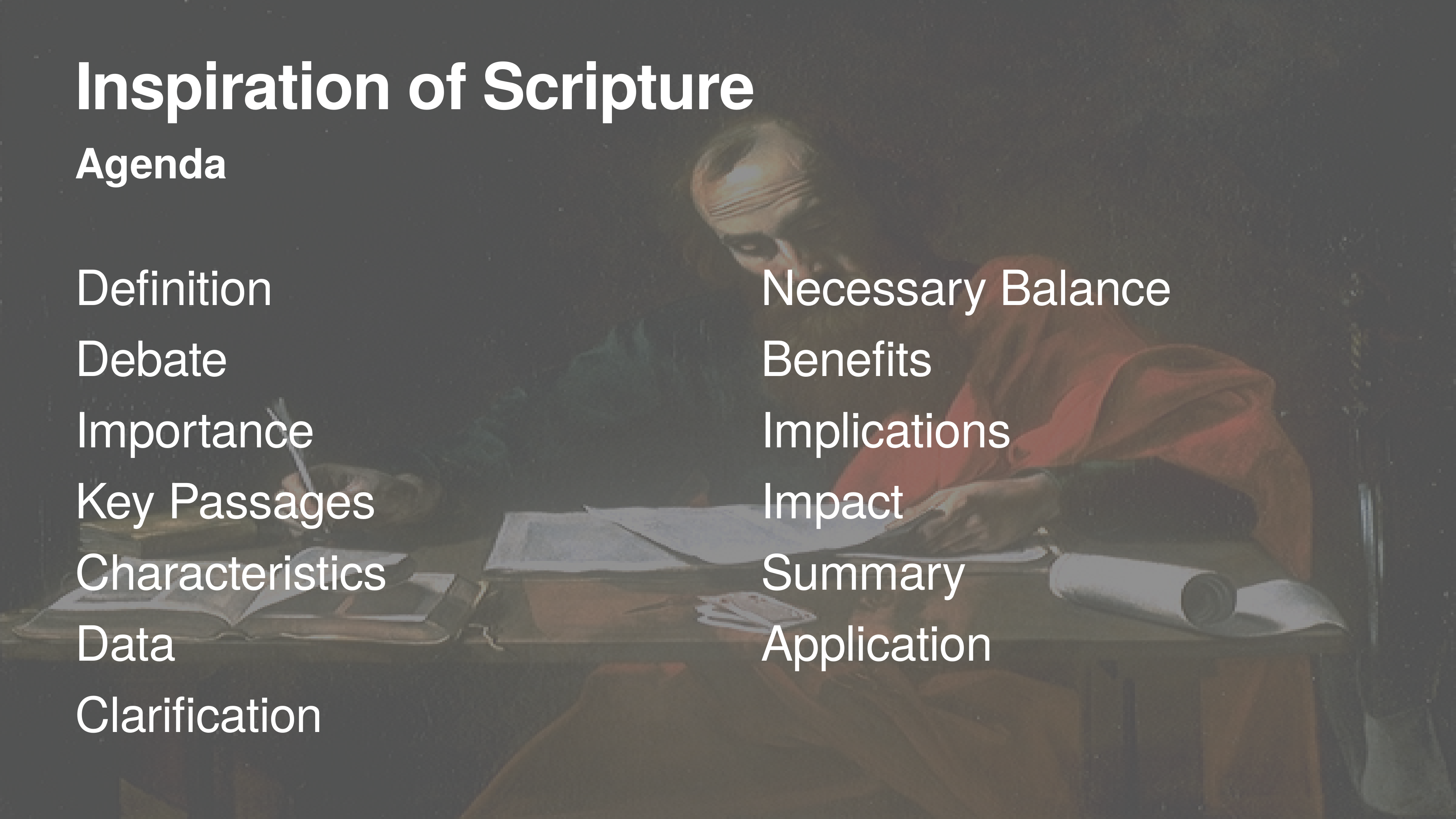

# Inspiration of Scripture
Agenda
Definition
Debate
Importance
Key Passages
Characteristics
Data
Clarification
Necessary Balance
Benefits
Implications
Impact
Summary
Application